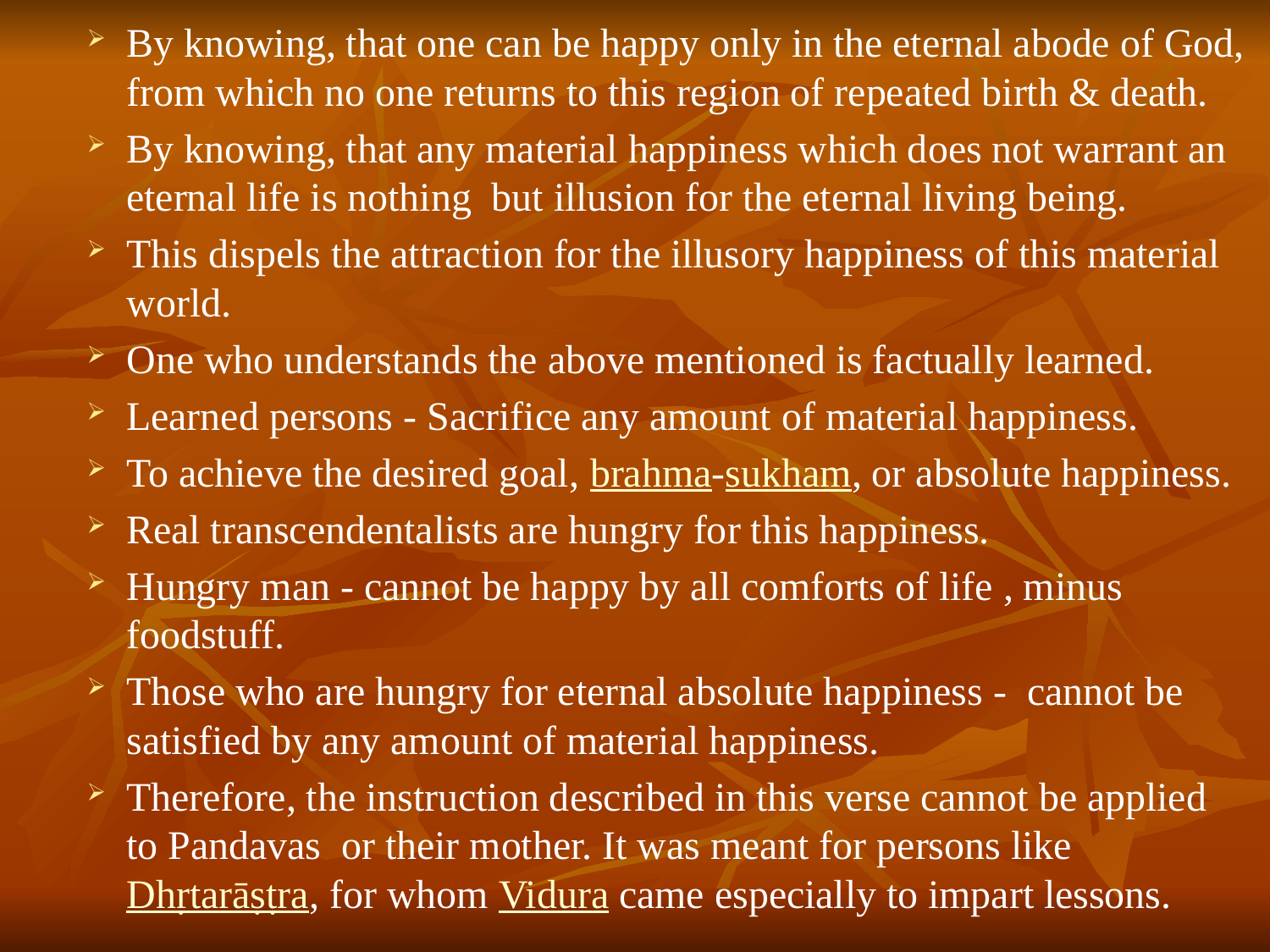

# By knowing, that one can be happy only in the eternal abode of God, from which no one returns to this region of repeated birth & death.
By knowing, that any material happiness which does not warrant an eternal life is nothing  but illusion for the eternal living being.
This dispels the attraction for the illusory happiness of this material world.
One who understands the above mentioned is factually learned.
Learned persons - Sacrifice any amount of material happiness.
To achieve the desired goal, brahma-sukham, or absolute happiness.
Real transcendentalists are hungry for this happiness.
Hungry man - cannot be happy by all comforts of life , minus foodstuff.
Those who are hungry for eternal absolute happiness -  cannot be satisfied by any amount of material happiness.
Therefore, the instruction described in this verse cannot be applied to Pandavas  or their mother. It was meant for persons like Dhṛtarāṣṭra, for whom Vidura came especially to impart lessons.